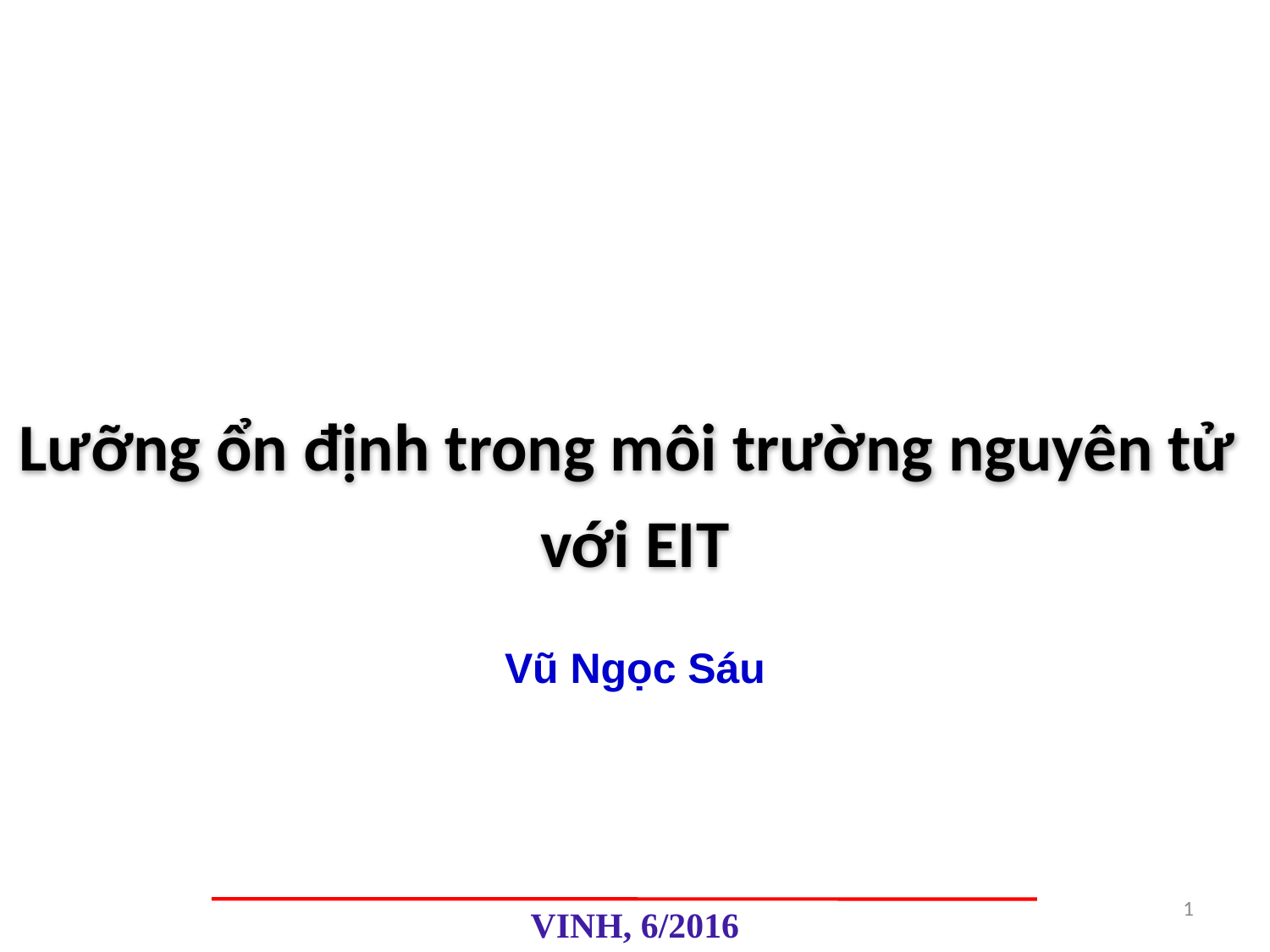

Lưỡng ổn định trong môi trường nguyên tử  với EIT
Vũ Ngọc Sáu
1
VINH, 6/2016